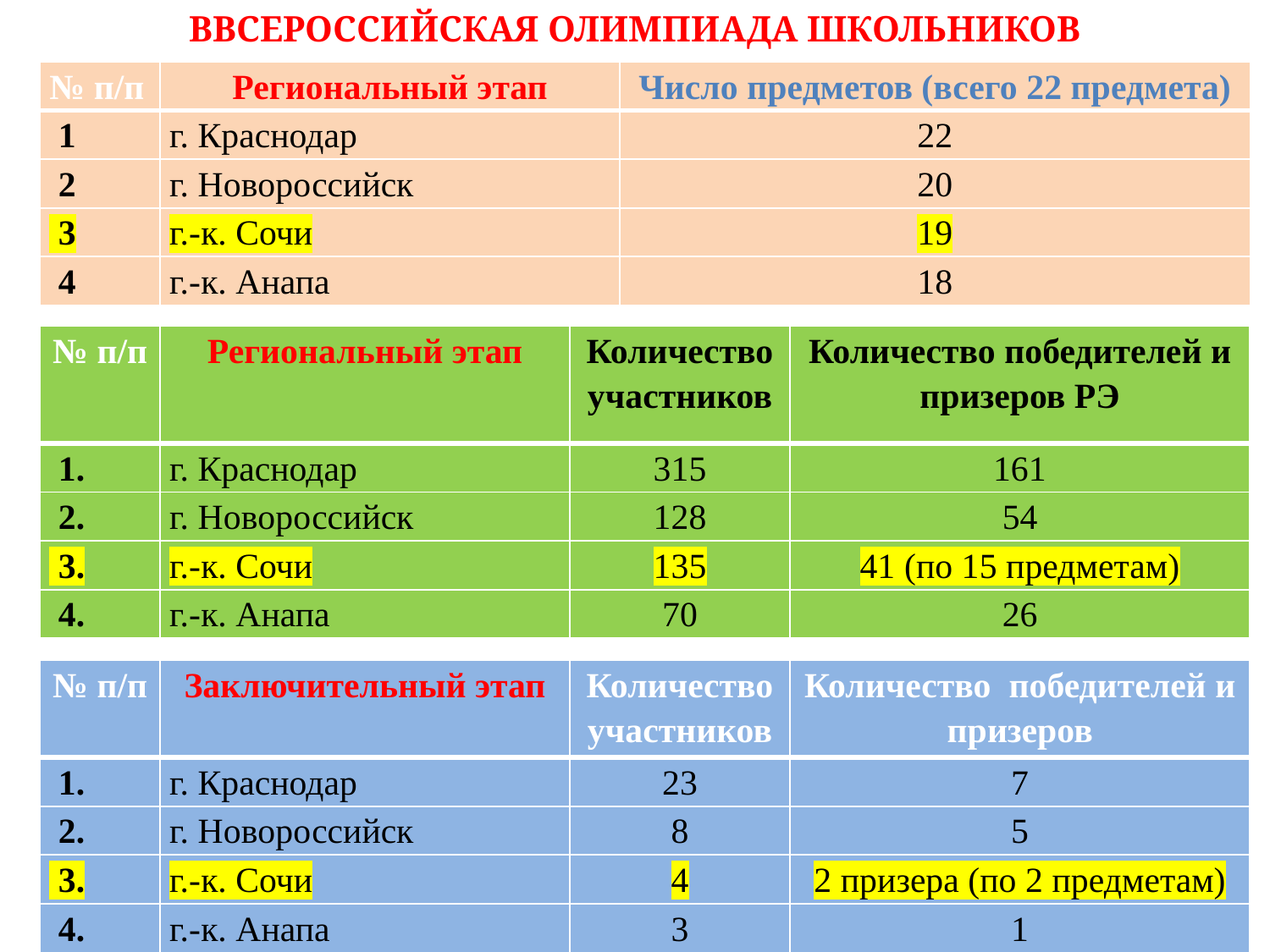

ВВСЕРОССИЙСКАЯ ОЛИМПИАДА ШКОЛЬНИКОВ

| № п/п | Региональный этап | Число предметов (всего 22 предмета) |
| --- | --- | --- |
| 1 | г. Краснодар | 22 |
| 2 | г. Новороссийск | 20 |
| 3 | г.-к. Сочи | 19 |
| 4 | г.-к. Анапа | 18 |

| № п/п | Региональный этап | Количество участников | Количество победителей и призеров РЭ |
| --- | --- | --- | --- |
| 1. | г. Краснодар | 315 | 161 |
| 2. | г. Новороссийск | 128 | 54 |
| 3. | г.-к. Сочи | 135 | 41 (по 15 предметам) |
| 4. | г.-к. Анапа | 70 | 26 |
| № п/п | Заключительный этап | Количество участников | Количество победителей и призеров |
| --- | --- | --- | --- |
| 1. | г. Краснодар | 23 | 7 |
| 2. | г. Новороссийск | 8 | 5 |
| 3. | г.-к. Сочи | 4 | 2 призера (по 2 предметам) |
| 4. | г.-к. Анапа | 3 | 1 |